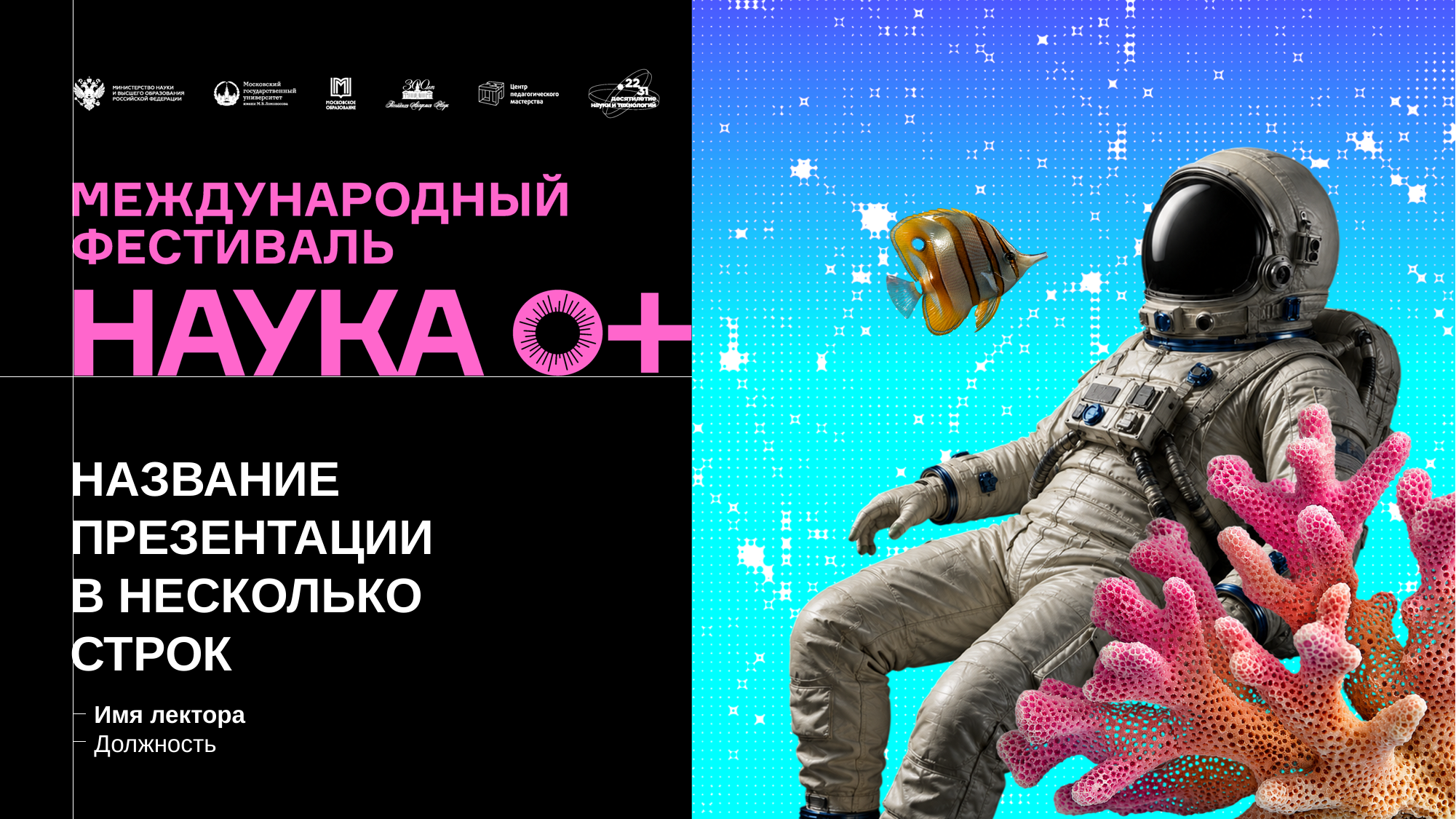

НАЗВАНИЕ
ПРЕЗЕНТАЦИИ
В НЕСКОЛЬКО
СТРОК
Имя лектора
Должность